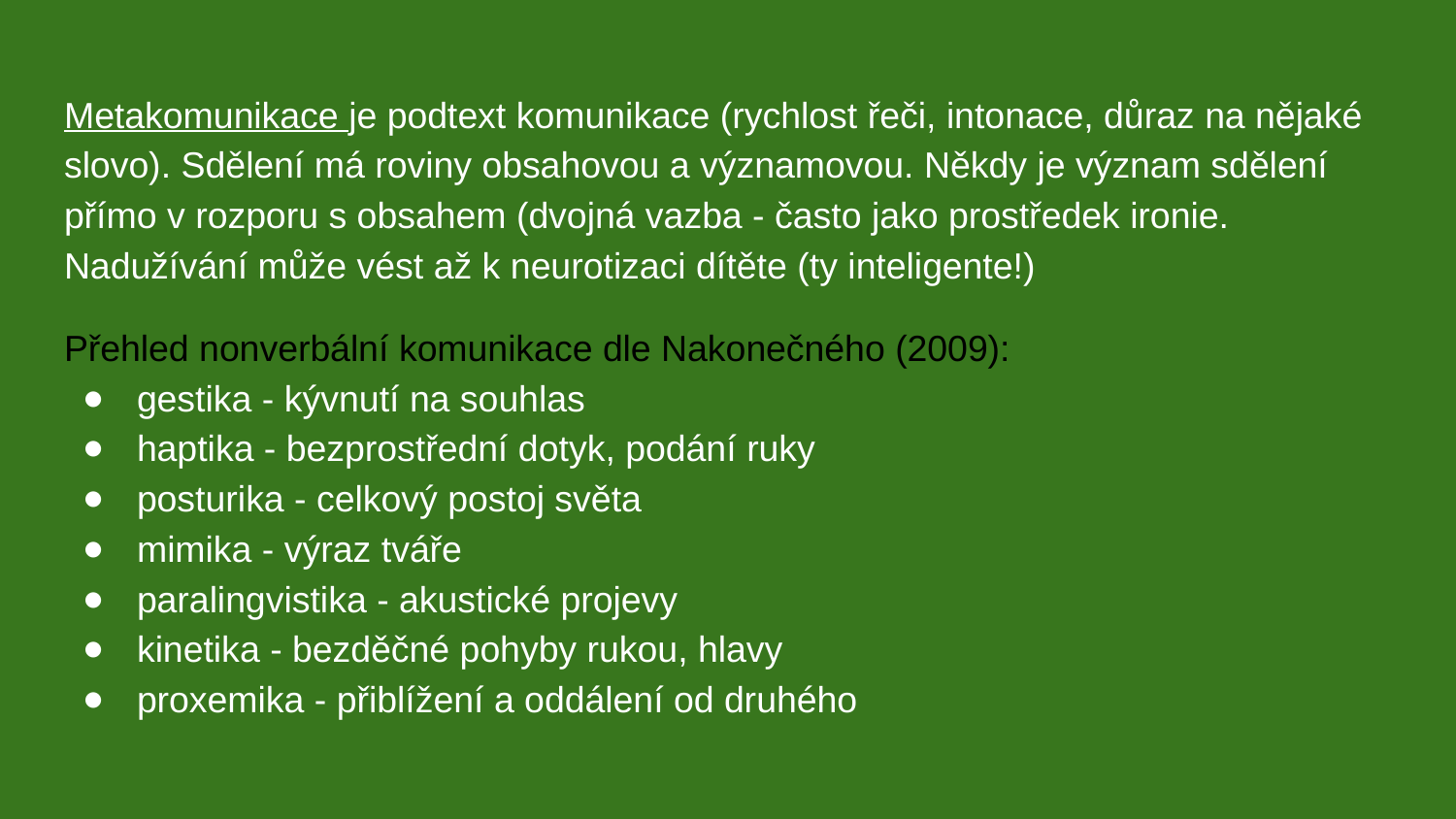

#
Metakomunikace je podtext komunikace (rychlost řeči, intonace, důraz na nějaké slovo). Sdělení má roviny obsahovou a významovou. Někdy je význam sdělení přímo v rozporu s obsahem (dvojná vazba - často jako prostředek ironie. Nadužívání může vést až k neurotizaci dítěte (ty inteligente!)
Přehled nonverbální komunikace dle Nakonečného (2009):
gestika - kývnutí na souhlas
haptika - bezprostřední dotyk, podání ruky
posturika - celkový postoj světa
mimika - výraz tváře
paralingvistika - akustické projevy
kinetika - bezděčné pohyby rukou, hlavy
proxemika - přiblížení a oddálení od druhého